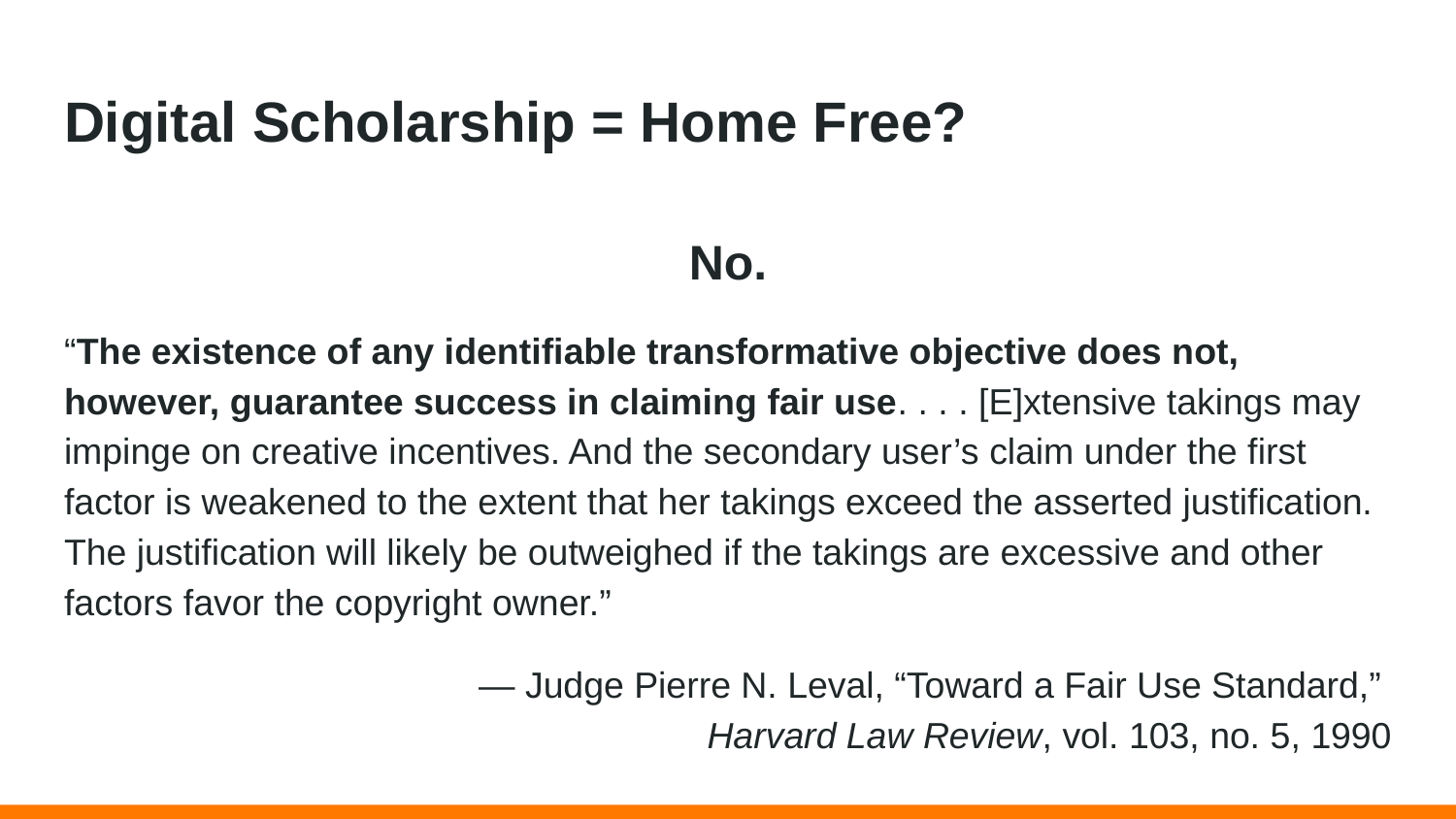

# Digital Scholarship = Home Free?
No.
“The existence of any identifiable transformative objective does not, however, guarantee success in claiming fair use. . . . [E]xtensive takings may impinge on creative incentives. And the secondary user’s claim under the first factor is weakened to the extent that her takings exceed the asserted justification. The justification will likely be outweighed if the takings are excessive and other factors favor the copyright owner.”
— Judge Pierre N. Leval, “Toward a Fair Use Standard,”
Harvard Law Review, vol. 103, no. 5, 1990